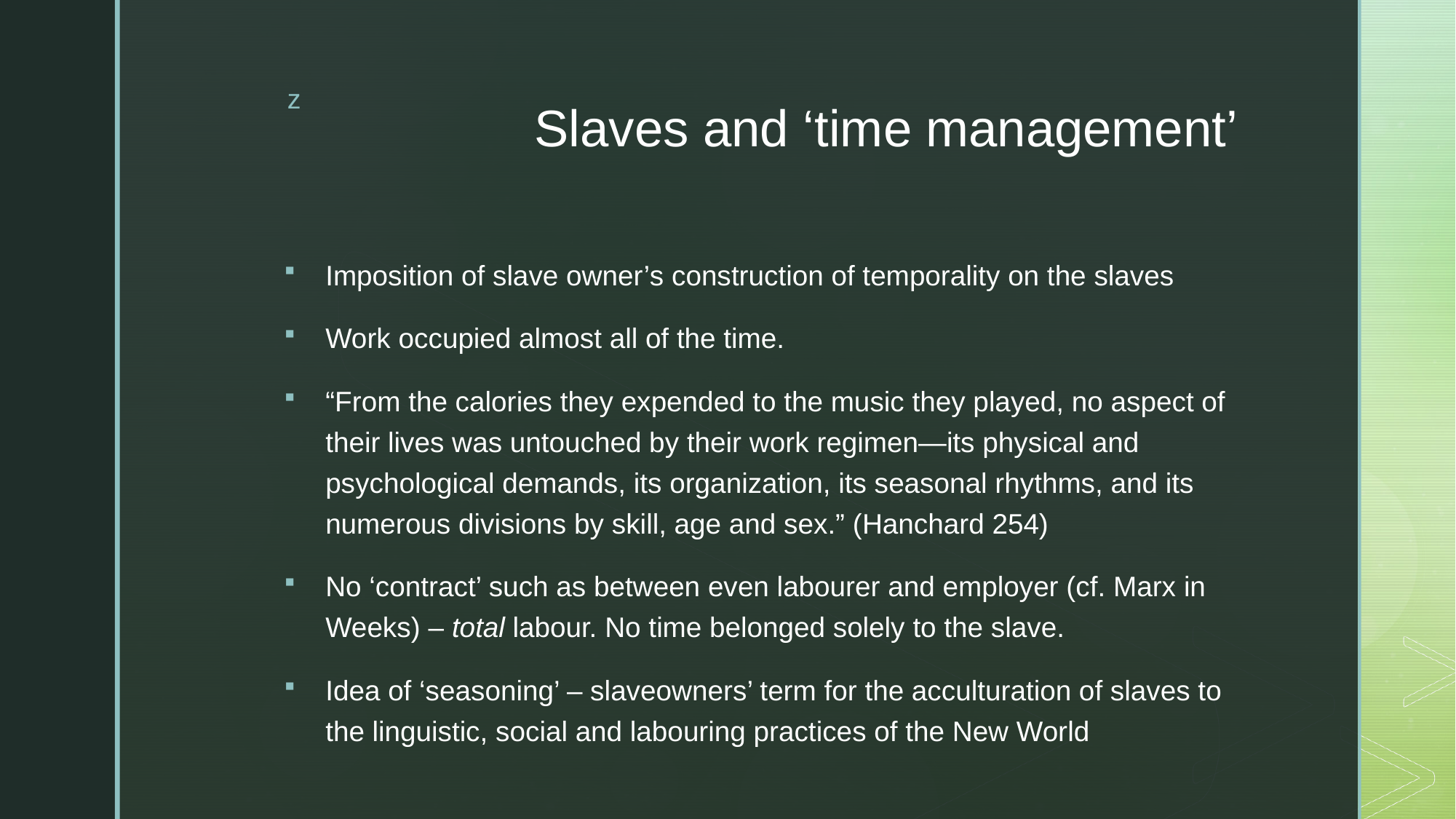

# Slaves and ‘time management’
Imposition of slave owner’s construction of temporality on the slaves
Work occupied almost all of the time.
“From the calories they expended to the music they played, no aspect of their lives was untouched by their work regimen—its physical and psychological demands, its organization, its seasonal rhythms, and its numerous divisions by skill, age and sex.” (Hanchard 254)
No ‘contract’ such as between even labourer and employer (cf. Marx in Weeks) – total labour. No time belonged solely to the slave.
Idea of ‘seasoning’ – slaveowners’ term for the acculturation of slaves to the linguistic, social and labouring practices of the New World